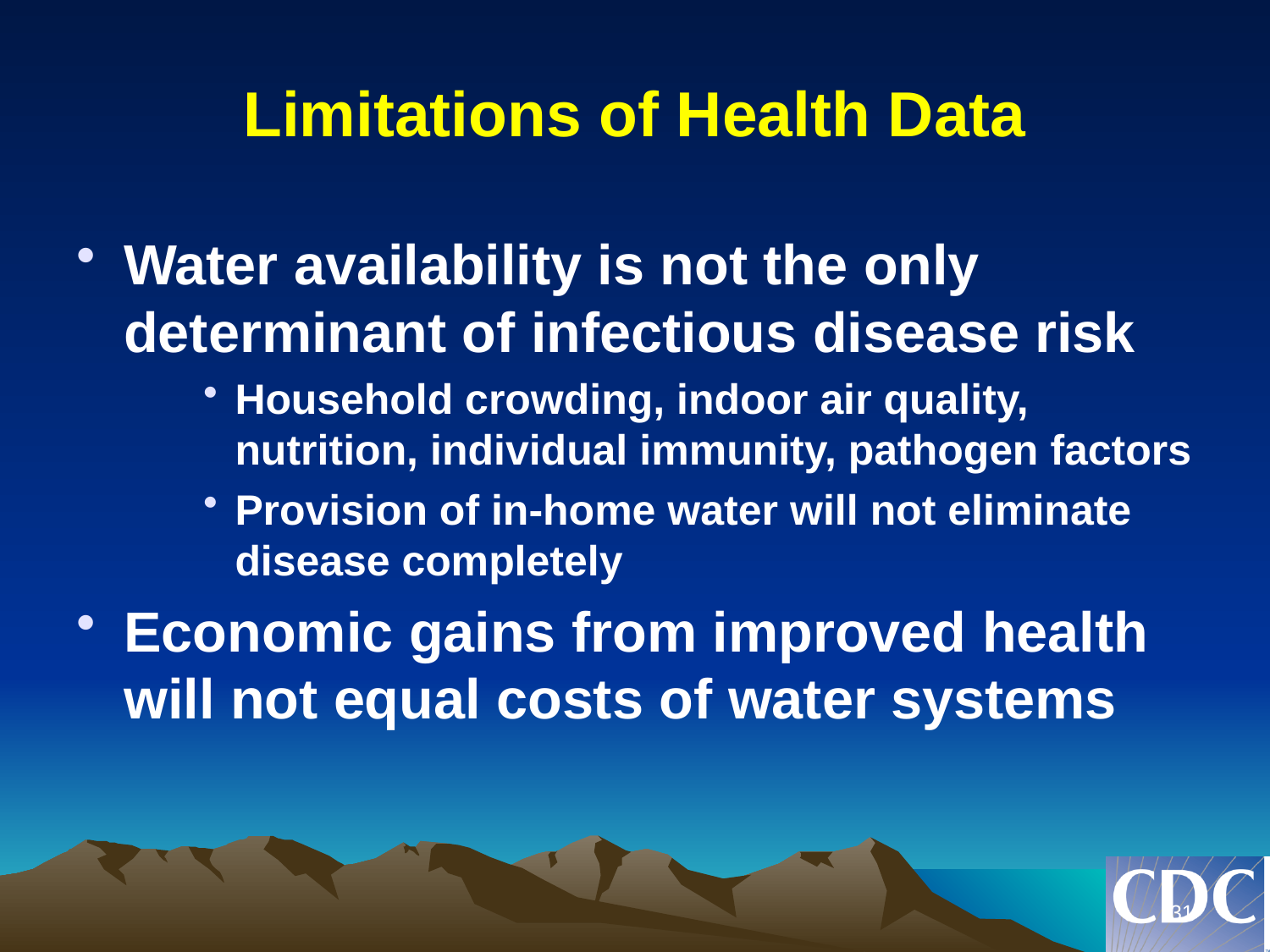

# Limitations of Health Data
Water availability is not the only determinant of infectious disease risk
Household crowding, indoor air quality, nutrition, individual immunity, pathogen factors
Provision of in-home water will not eliminate disease completely
Economic gains from improved health will not equal costs of water systems

31